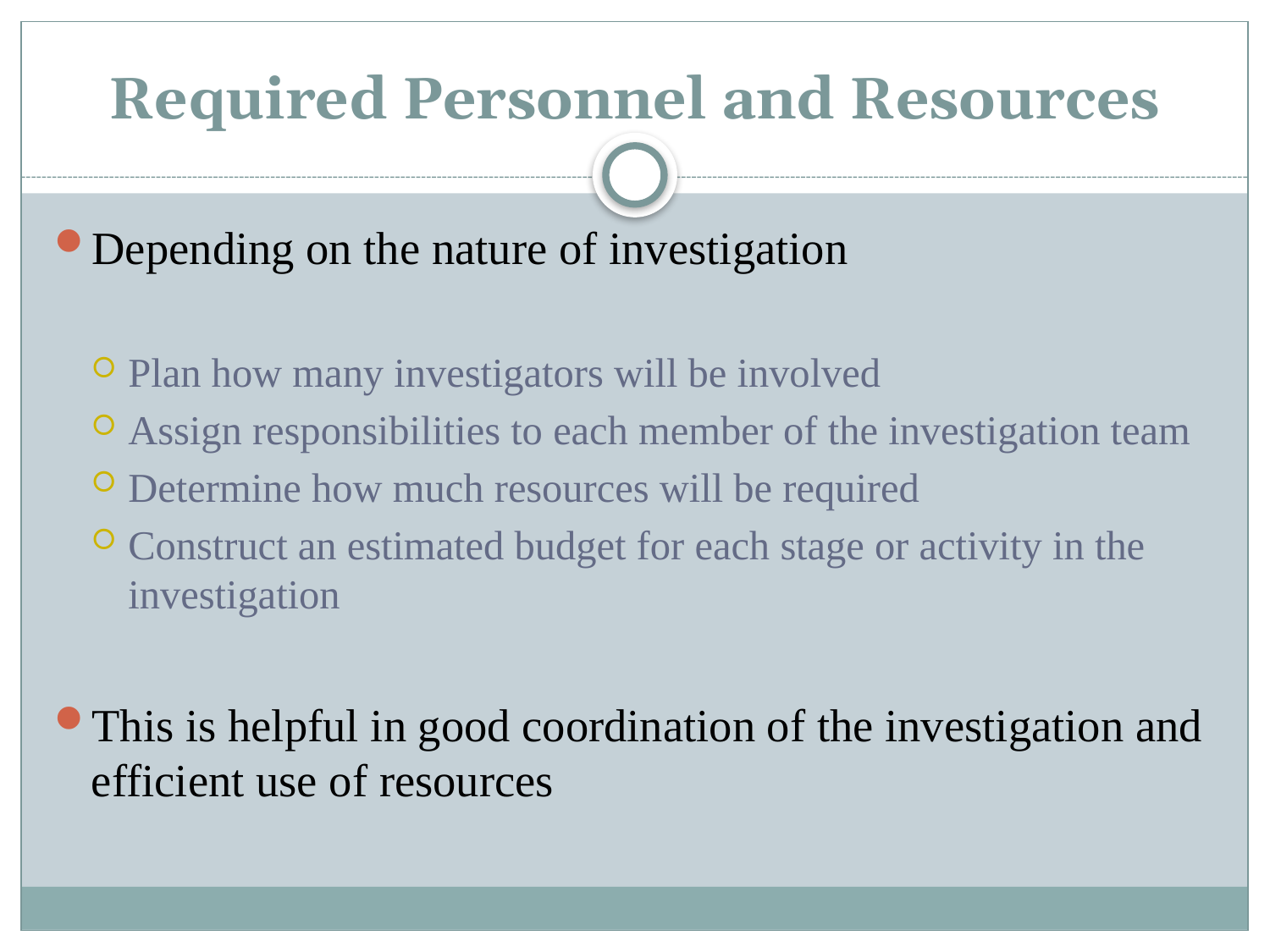

# Required Personnel and Resources
Depending on the nature of investigation

Plan how many investigators will be involved
Assign responsibilities to each member of the investigation team
Determine how much resources will be required
Construct an estimated budget for each stage or activity in the investigation

This is helpful in good coordination of the investigation and efficient use of resources